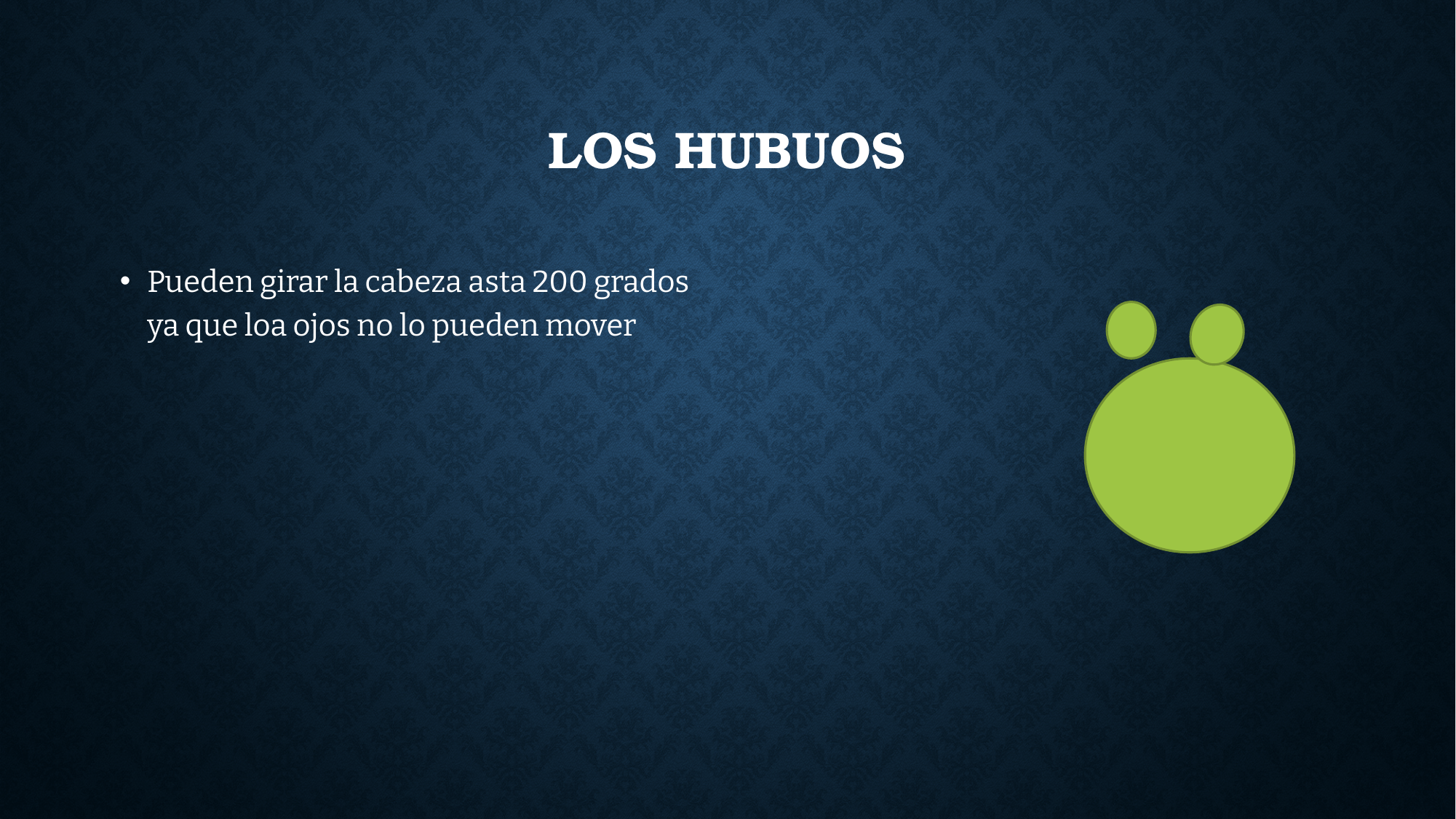

# LOS HUBUOS
Pueden girar la cabeza asta 200 grados ya que loa ojos no lo pueden mover